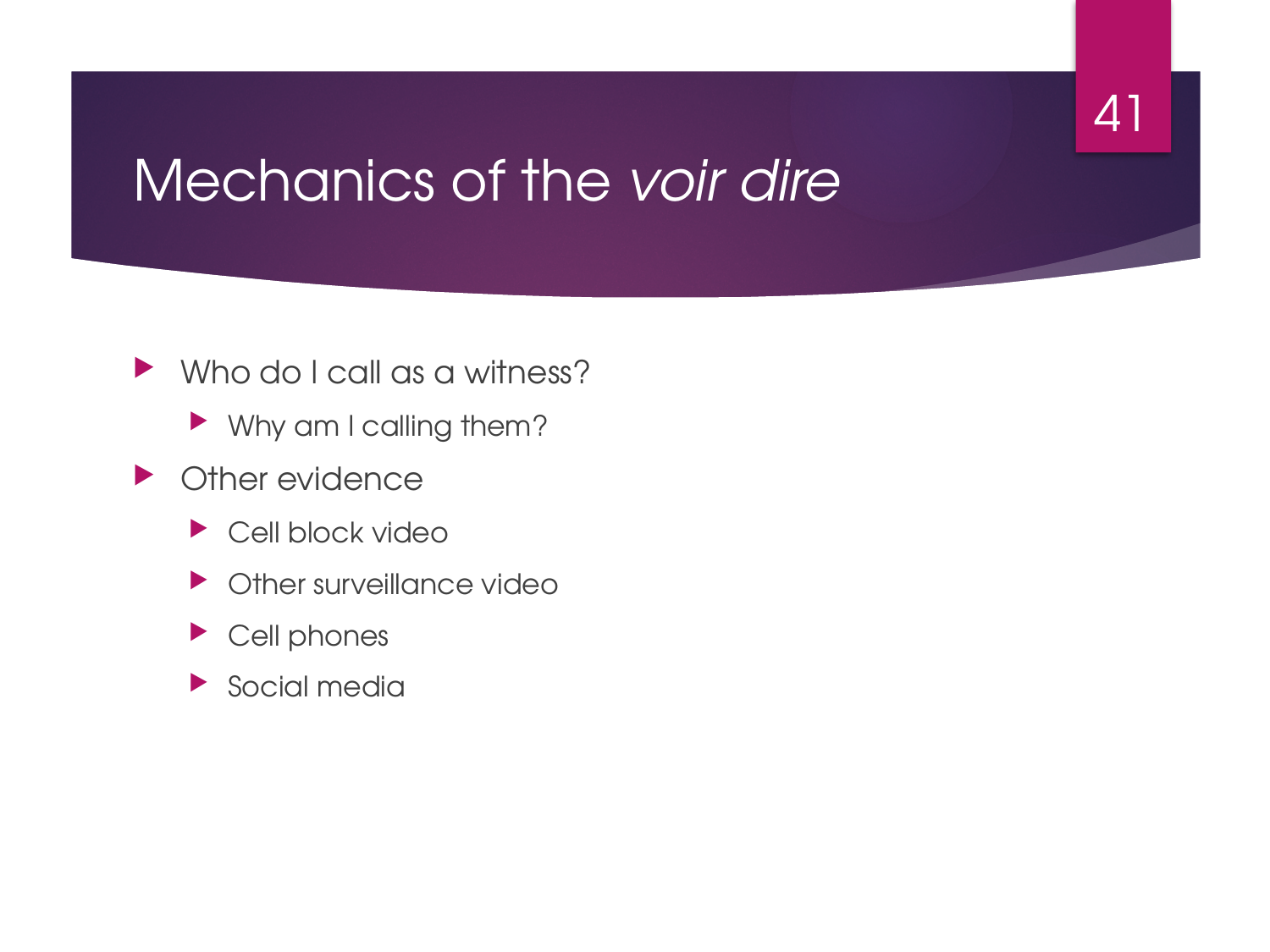

41
# Mechanics of the voir dire
Who do I call as a witness?
Why am I calling them?
Other evidence
Cell block video
Other surveillance video
Cell phones
Social media